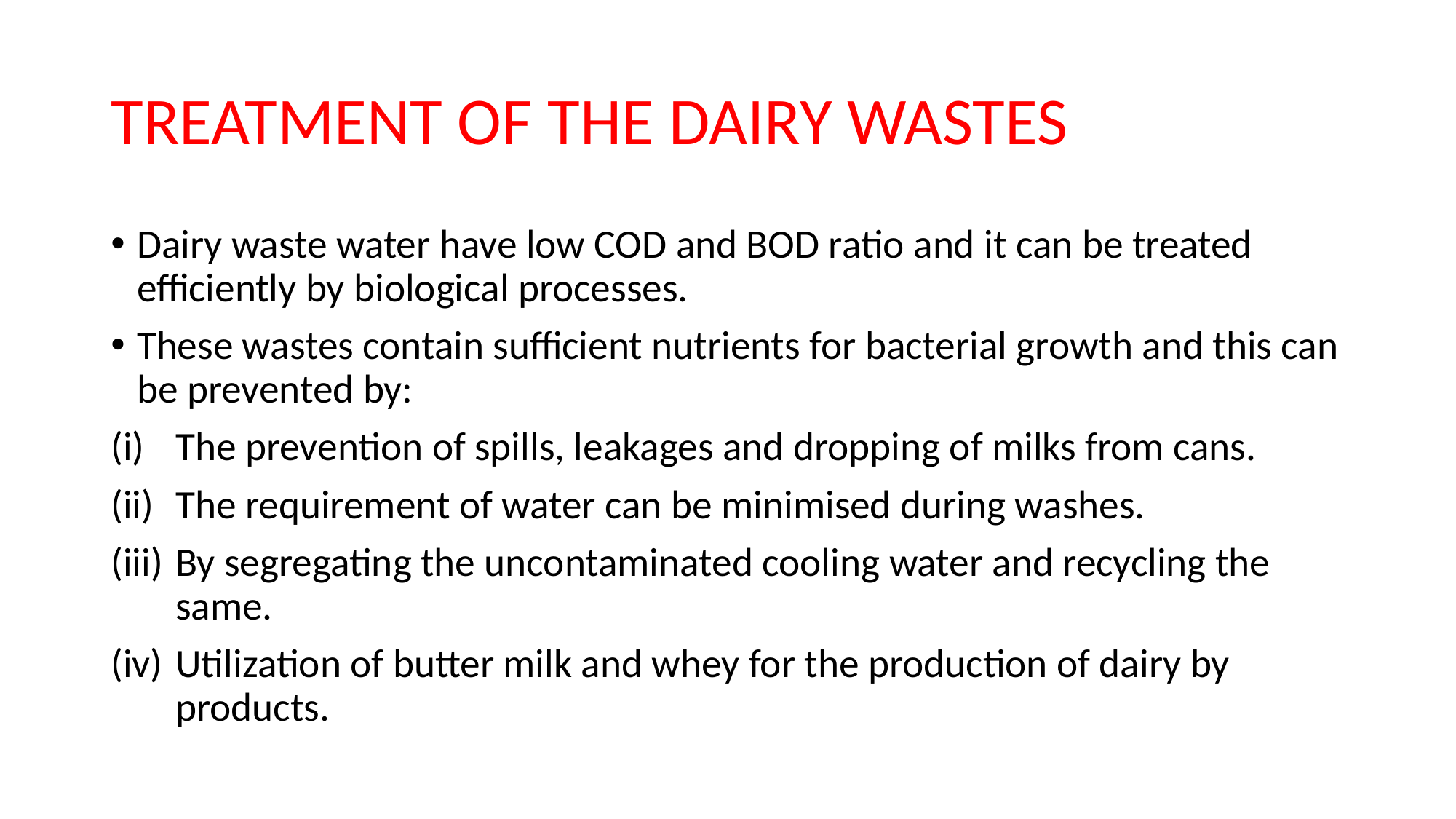

# TREATMENT OF THE DAIRY WASTES
Dairy waste water have low COD and BOD ratio and it can be treated efficiently by biological processes.
These wastes contain sufficient nutrients for bacterial growth and this can be prevented by:
The prevention of spills, leakages and dropping of milks from cans.
The requirement of water can be minimised during washes.
By segregating the uncontaminated cooling water and recycling the same.
Utilization of butter milk and whey for the production of dairy by products.